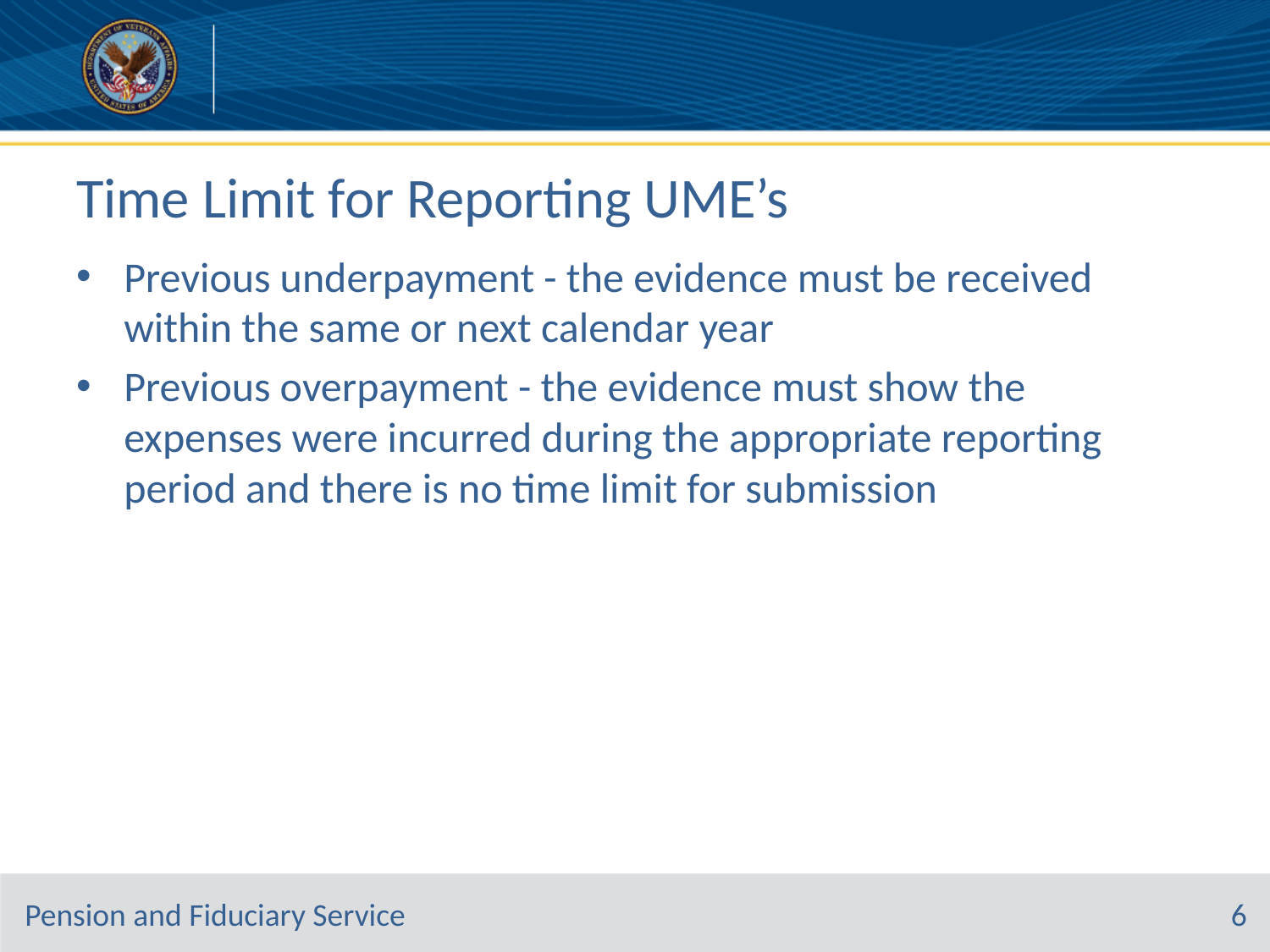

# Time Limit for Reporting UME’s
Previous underpayment - the evidence must be received within the same or next calendar year
Previous overpayment - the evidence must show the expenses were incurred during the appropriate reporting period and there is no time limit for submission

6